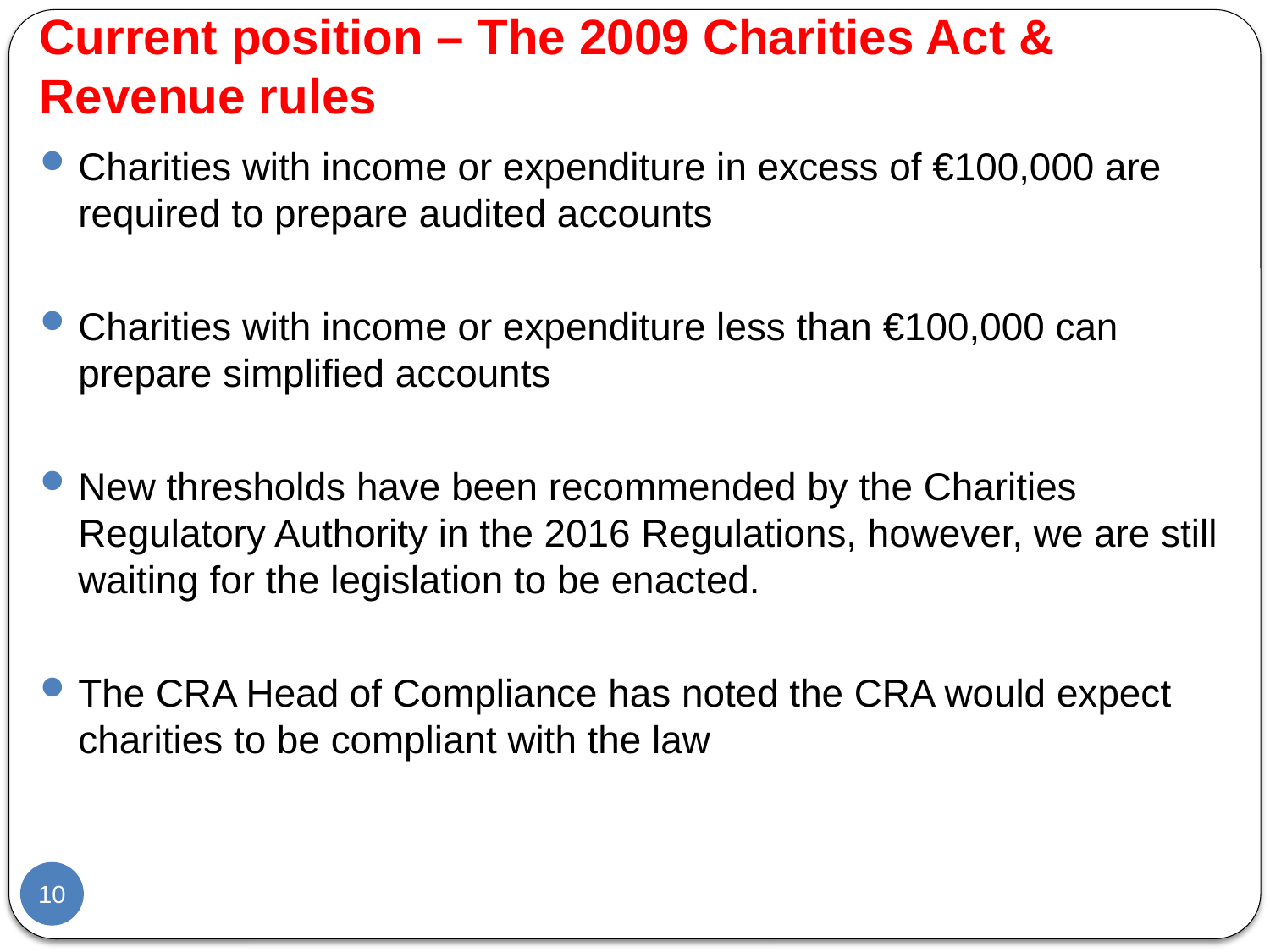

# Current position – The 2009 Charities Act & Revenue rules
Charities with income or expenditure in excess of €100,000 are required to prepare audited accounts

Charities with income or expenditure less than €100,000 can prepare simplified accounts

New thresholds have been recommended by the Charities Regulatory Authority in the 2016 Regulations, however, we are still waiting for the legislation to be enacted.

The CRA Head of Compliance has noted the CRA would expect charities to be compliant with the law

10